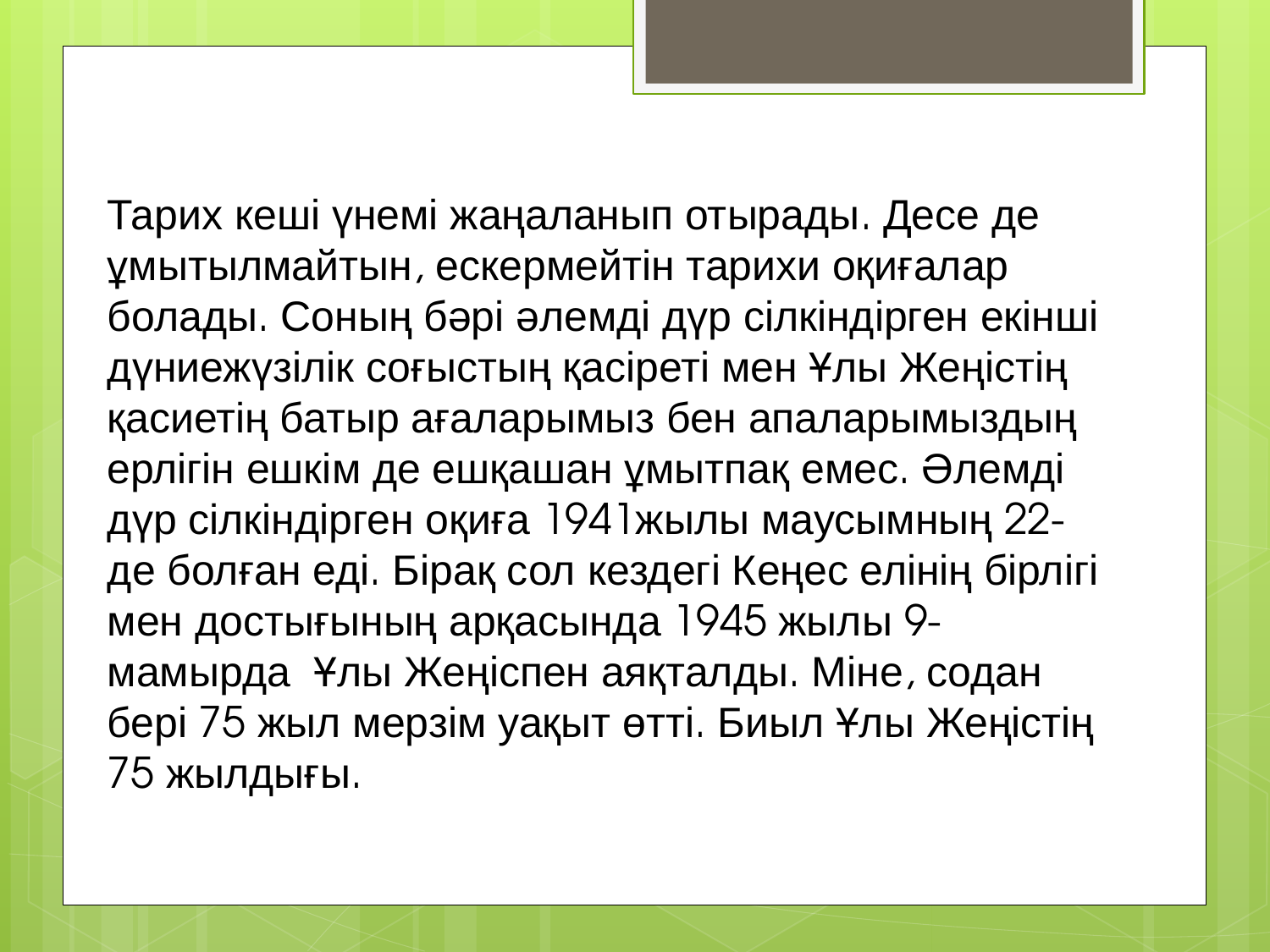

Тарих кеші үнемі жаңаланып отырады. Десе де ұмытылмайтын, ескермейтін тарихи оқиғалар болады. Соның бәрі әлемді дүр сілкіндірген екінші дүниежүзілік соғыстың қасіреті мен Ұлы Жеңістің қасиетің батыр ағаларымыз бен апаларымыздың ерлігін ешкім де ешқашан ұмытпақ емес. Әлемді дүр сілкіндірген оқиға 1941жылы маусымның 22-де болған еді. Бірақ сол кездегі Кеңес елінің бірлігі мен достығының арқасында 1945 жылы 9-мамырда  Ұлы Жеңіспен аяқталды. Міне, содан бері 75 жыл мерзім уақыт өтті. Биыл Ұлы Жеңістің 75 жылдығы.